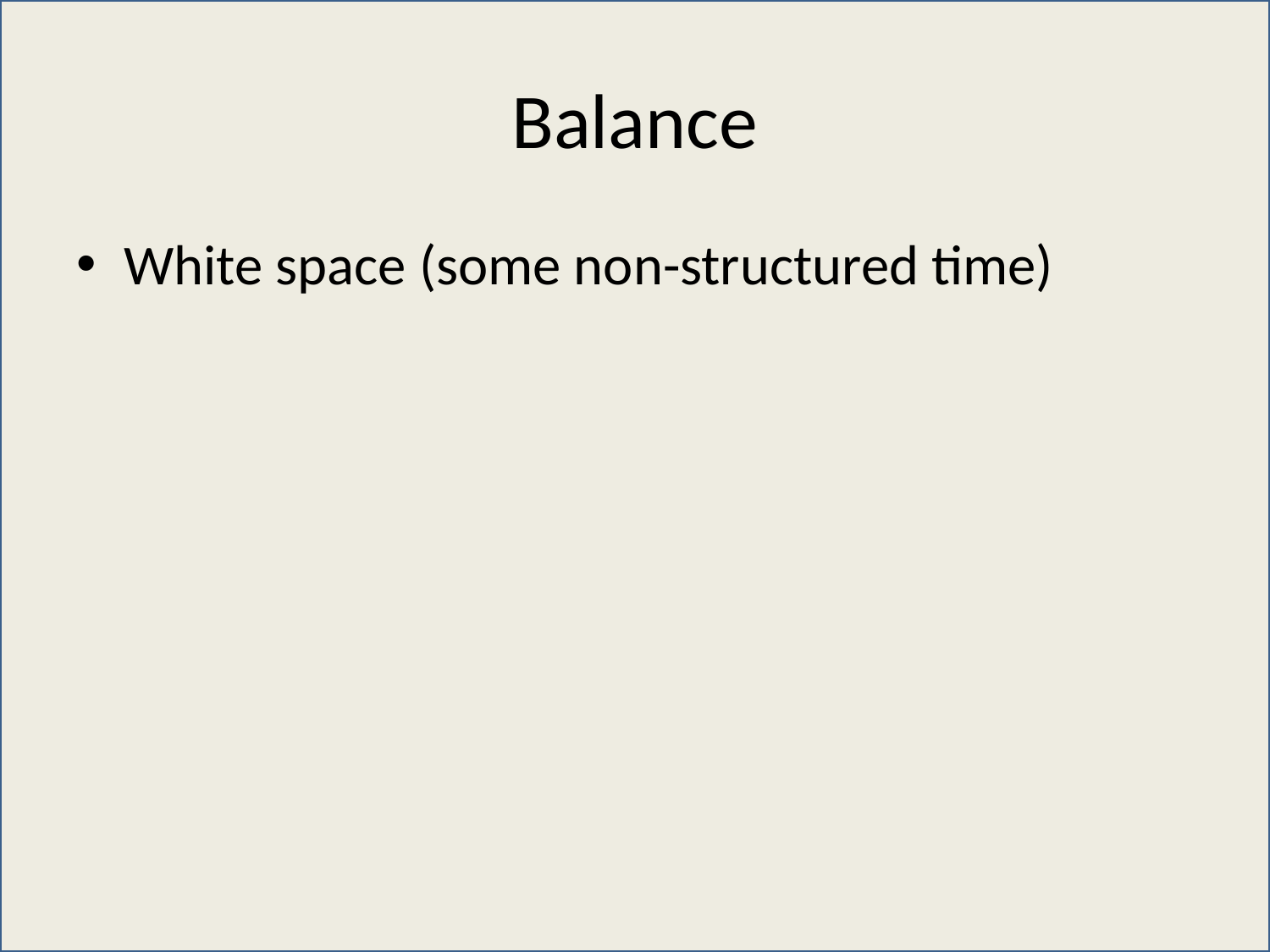

# Balance
White space (some non-structured time)